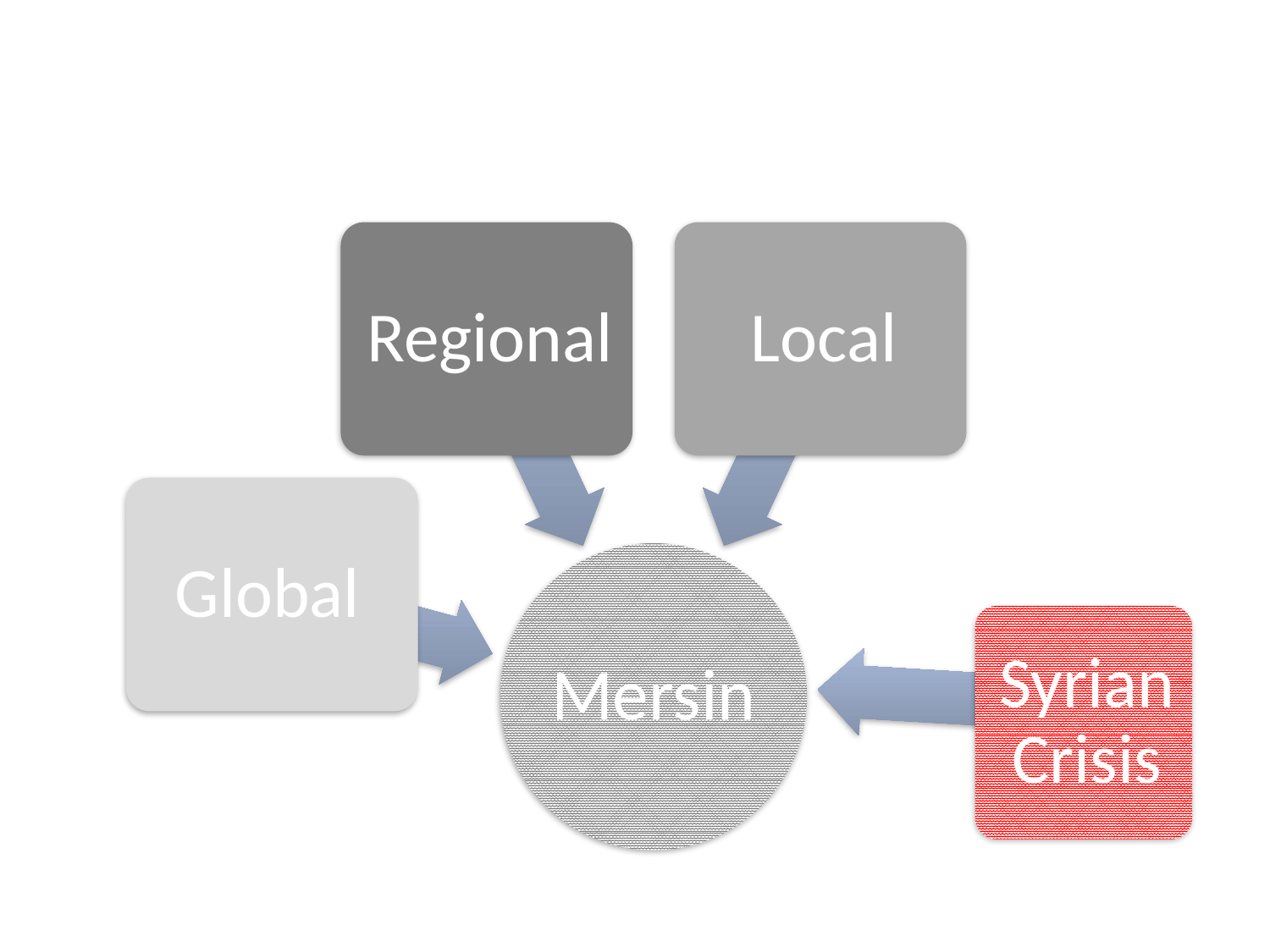

#
Mersin
Global
Regional
Local
Syrian Crisis